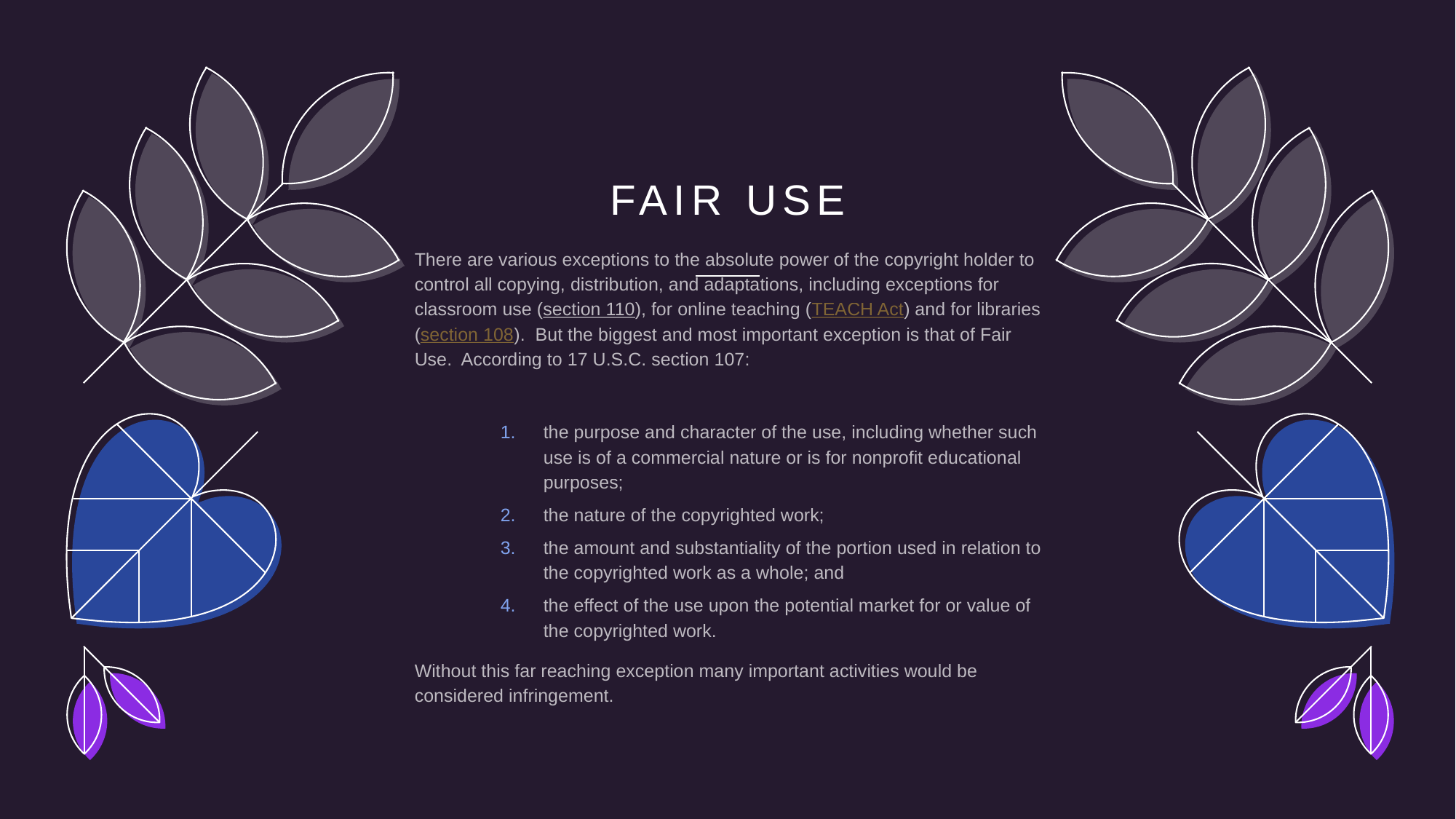

# Fair Use
There are various exceptions to the absolute power of the copyright holder to control all copying, distribution, and adaptations, including exceptions for classroom use (section 110), for online teaching (TEACH Act) and for libraries (section 108).  But the biggest and most important exception is that of Fair Use.  According to 17 U.S.C. section 107:

the purpose and character of the use, including whether such use is of a commercial nature or is for nonprofit educational purposes;
the nature of the copyrighted work;
the amount and substantiality of the portion used in relation to the copyrighted work as a whole; and
the effect of the use upon the potential market for or value of the copyrighted work.
Without this far reaching exception many important activities would be considered infringement.